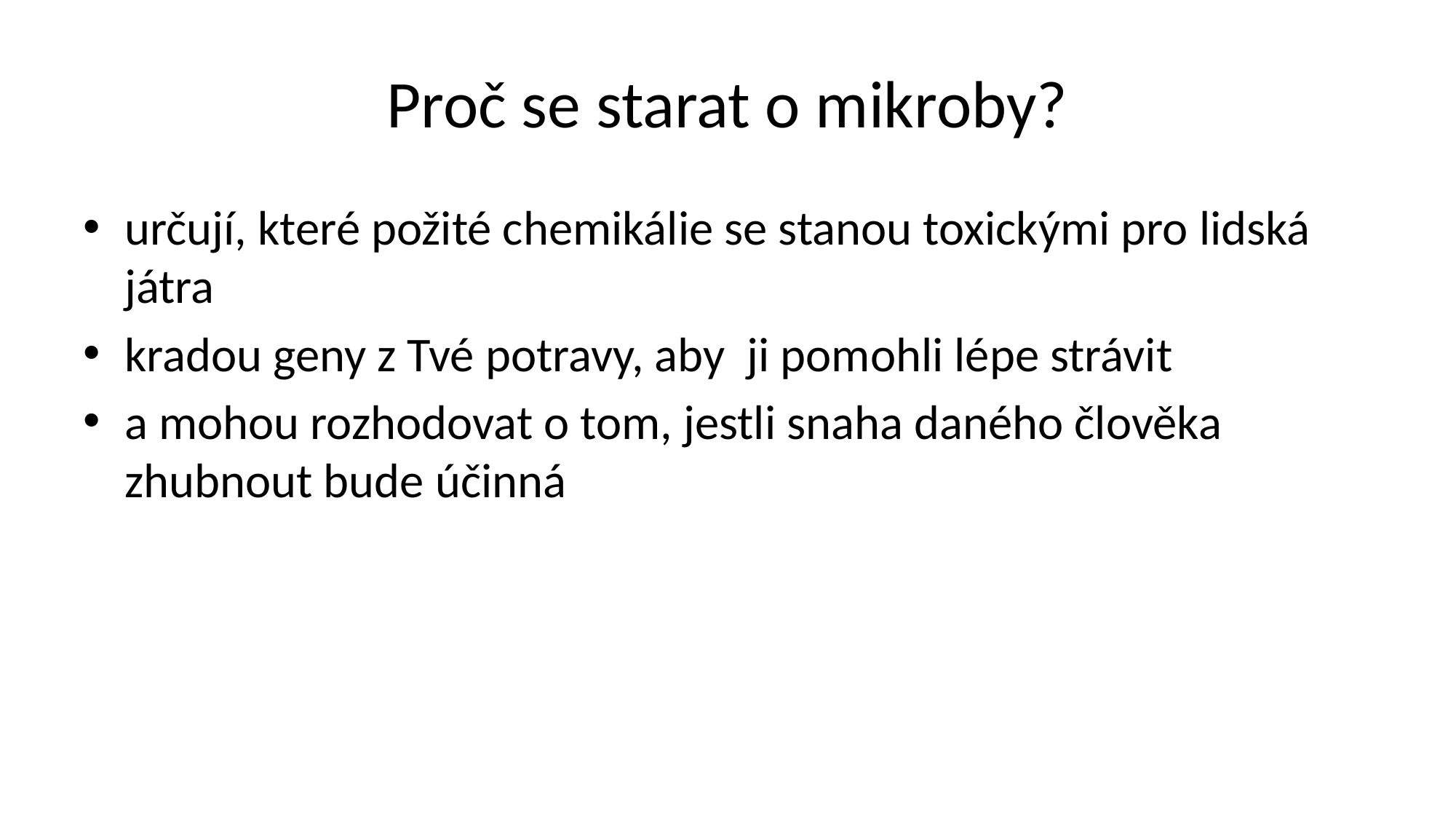

# Proč se starat o mikroby?
určují, které požité chemikálie se stanou toxickými pro lidská játra
kradou geny z Tvé potravy, aby  ji pomohli lépe strávit
a mohou rozhodovat o tom, jestli snaha daného člověka zhubnout bude účinná